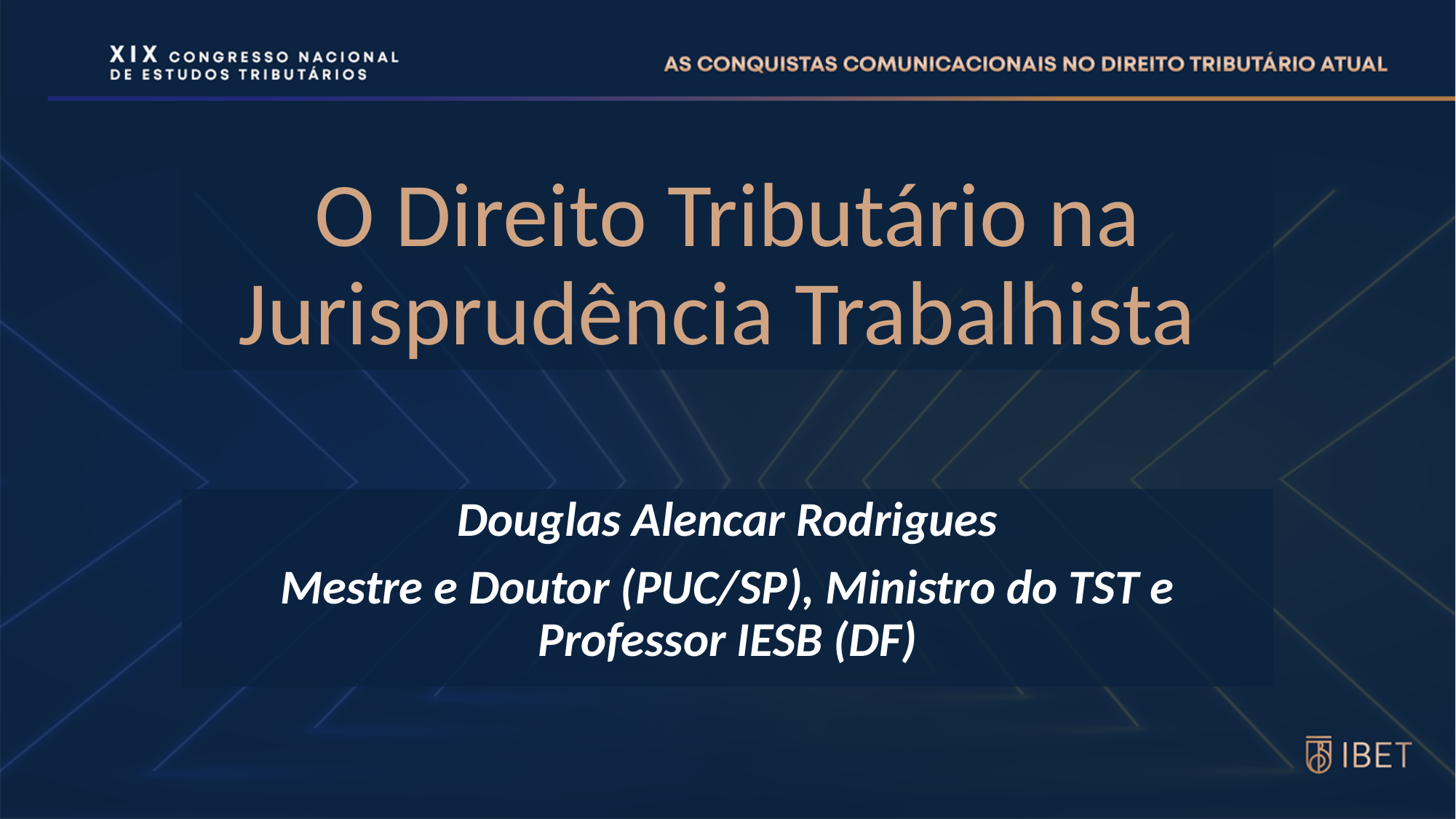

# O Direito Tributário na Jurisprudência Trabalhista
Douglas Alencar Rodrigues
Mestre e Doutor (PUC/SP), Ministro do TST e Professor IESB (DF)